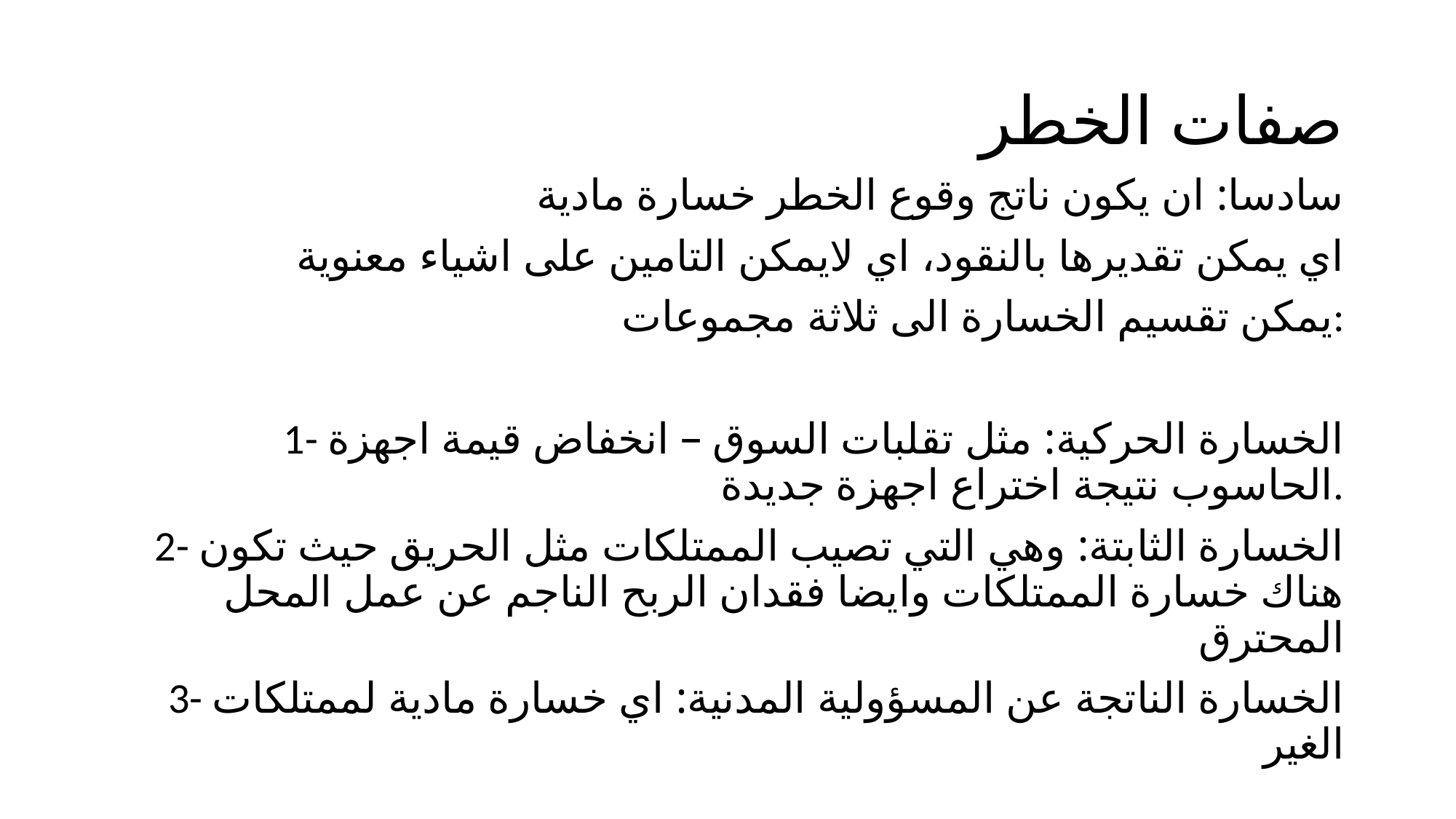

# صفات الخطر
 سادسا: ان يكون ناتج وقوع الخطر خسارة مادية
اي يمكن تقديرها بالنقود، اي لايمكن التامين على اشياء معنوية
يمكن تقسيم الخسارة الى ثلاثة مجموعات:

1- الخسارة الحركية: مثل تقلبات السوق – انخفاض قيمة اجهزة الحاسوب نتيجة اختراع اجهزة جديدة.
2- الخسارة الثابتة: وهي التي تصيب الممتلكات مثل الحريق حيث تكون هناك خسارة الممتلكات وايضا فقدان الربح الناجم عن عمل المحل المحترق
3- الخسارة الناتجة عن المسؤولية المدنية: اي خسارة مادية لممتلكات الغير